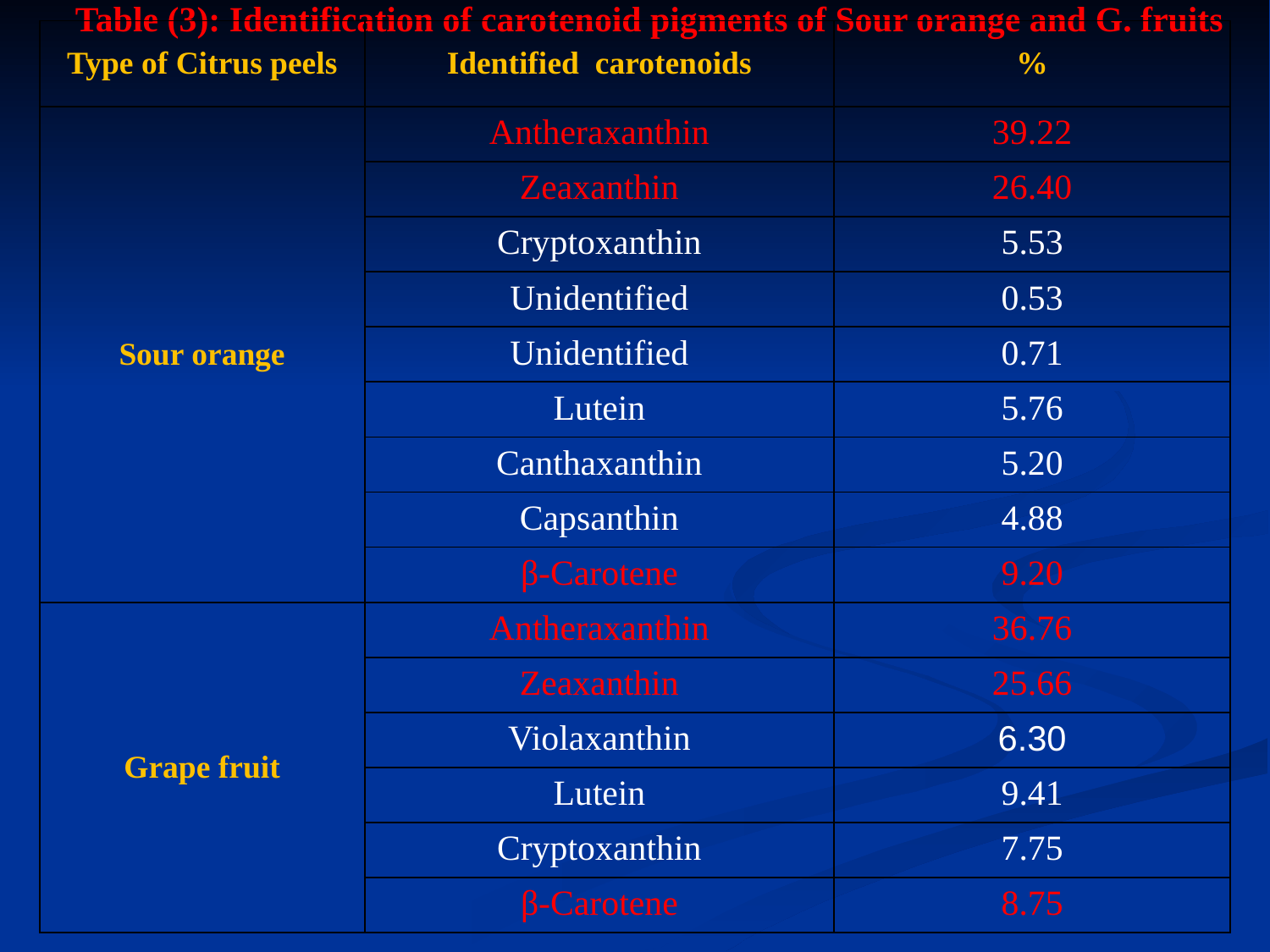

Table (3): Identification of carotenoid pigments of Sour orange and G. fruits
| Type of Citrus peels | Identified carotenoids | % |
| --- | --- | --- |
| Sour orange | Antheraxanthin | 39.22 |
|  | Zeaxanthin | 26.40 |
|  | Cryptoxanthin | 5.53 |
|  | Unidentified | 0.53 |
|  | Unidentified | 0.71 |
|  | Lutein | 5.76 |
|  | Canthaxanthin | 5.20 |
|  | Capsanthin | 4.88 |
|  | β-Carotene | 9.20 |
| Grape fruit | Antheraxanthin | 36.76 |
|  | Zeaxanthin | 25.66 |
|  | Violaxanthin | 6.30 |
|  | Lutein | 9.41 |
|  | Cryptoxanthin | 7.75 |
|  | β-Carotene | 8.75 |